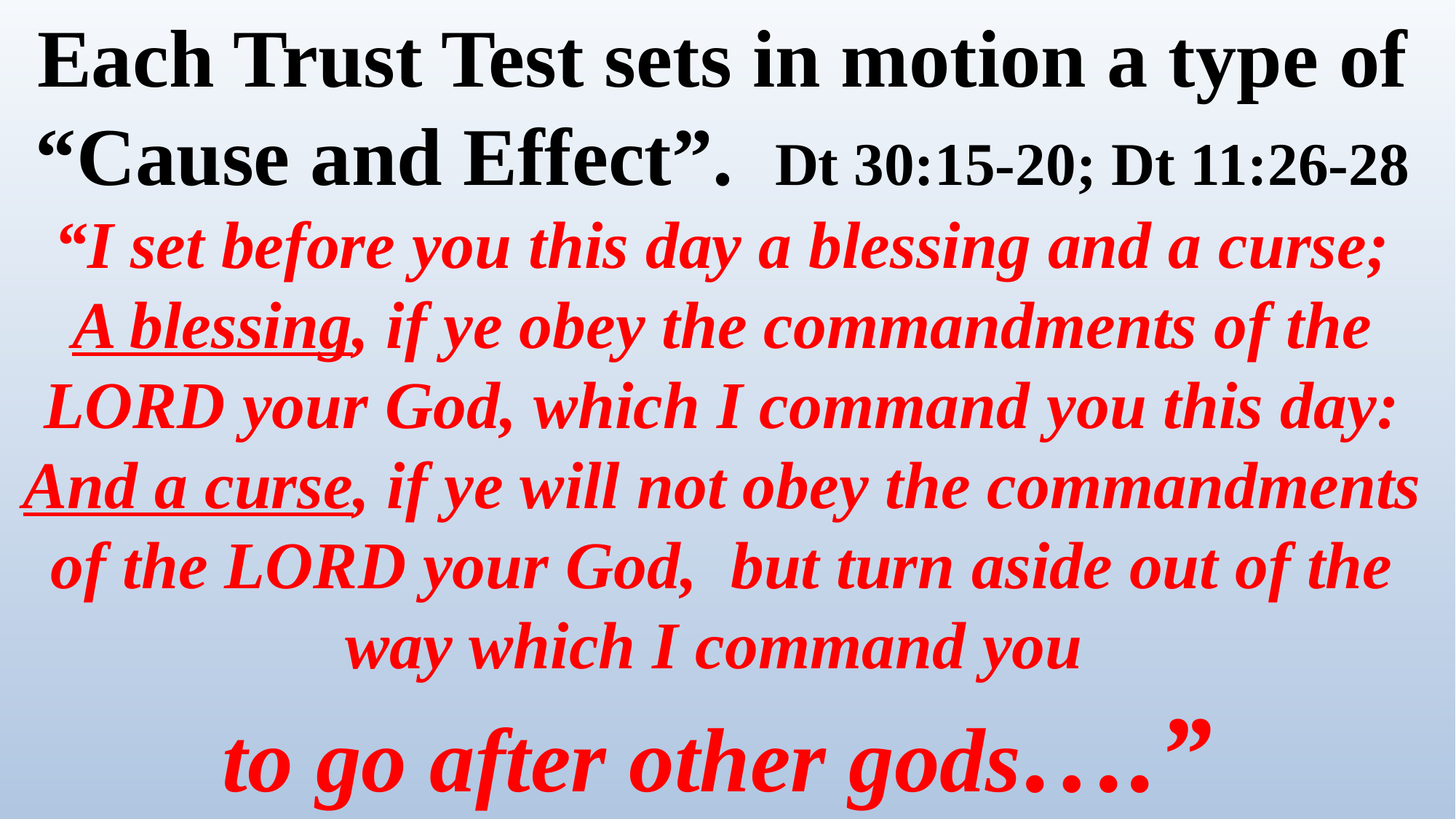

Each Trust Test sets in motion a type of “Cause and Effect”.  Dt 30:15-20; Dt 11:26-28
“I set before you this day a blessing and a curse;
A blessing, if ye obey the commandments of the LORD your God, which I command you this day:
And a curse, if ye will not obey the commandments of the LORD your God,  but turn aside out of the way which I command you
 to go after other gods….”